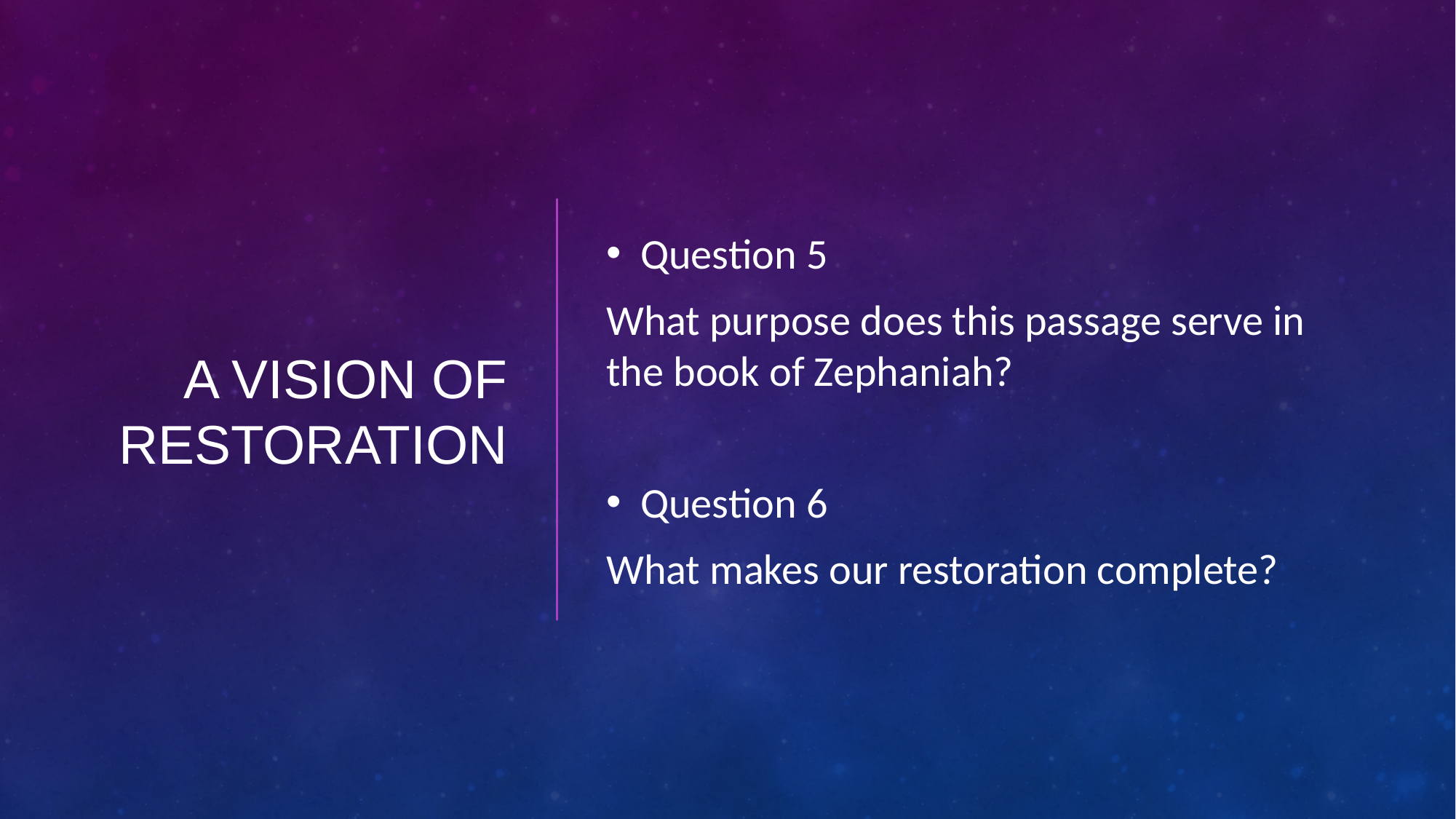

# A Vision of Restoration
Question 5
What purpose does this passage serve in the book of Zephaniah?

Question 6
What makes our restoration complete?